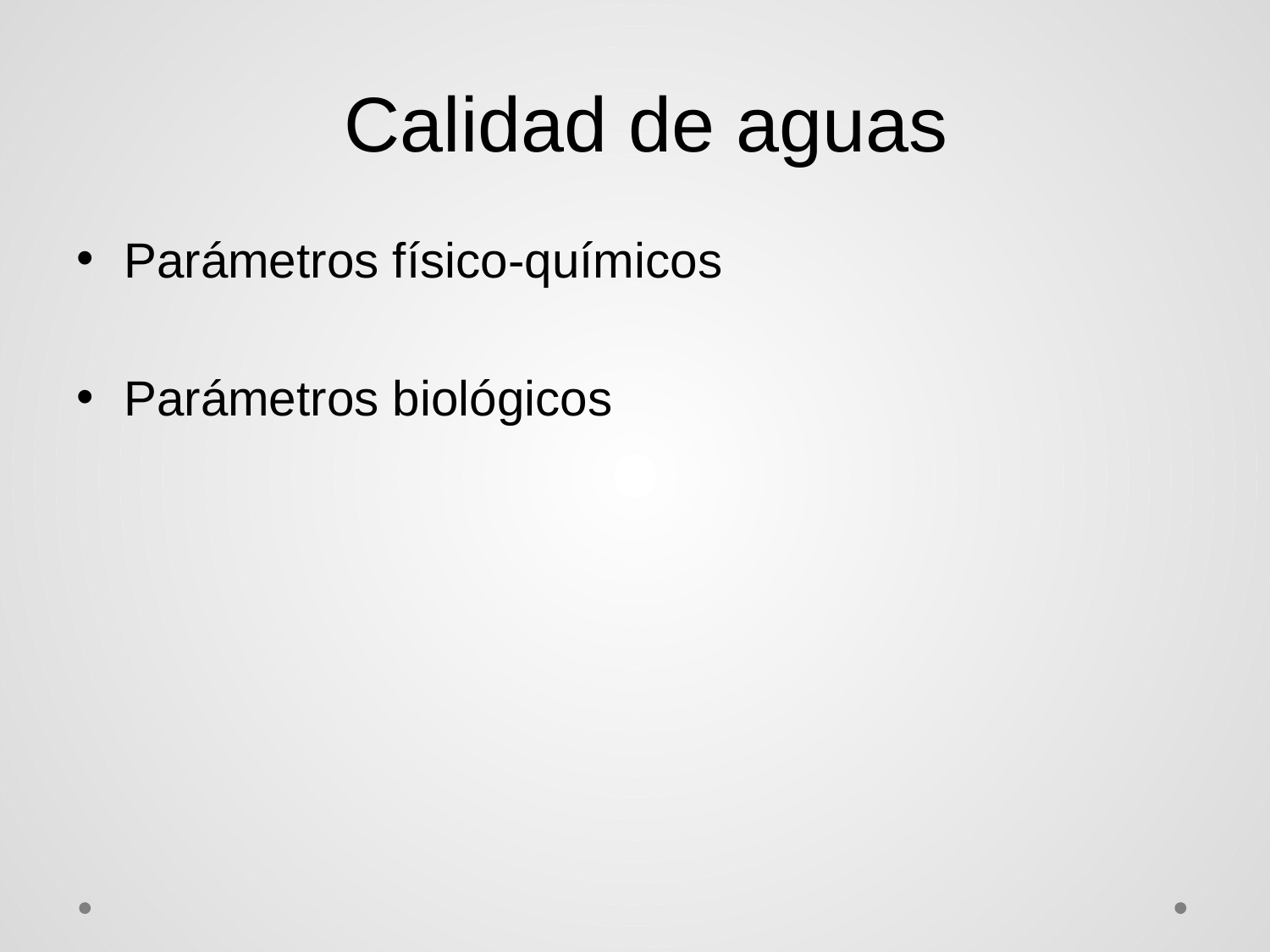

# Calidad de aguas
Parámetros físico-químicos

Parámetros biológicos